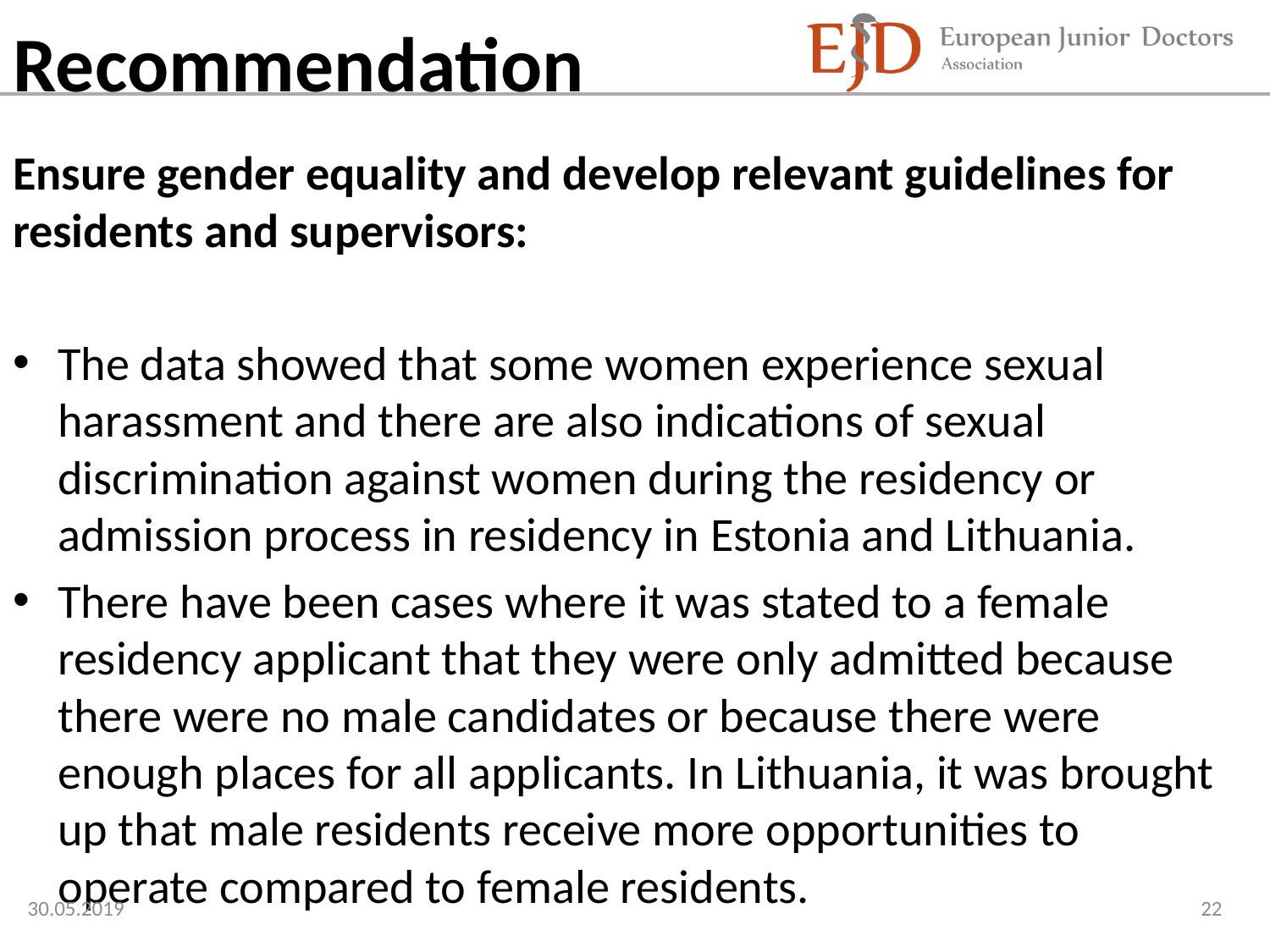

# Recommendation
Ensure gender equality and develop relevant guidelines for residents and supervisors:

The data showed that some women experience sexual harassment and there are also indications of sexual discrimination against women during the residency or admission process in residency in Estonia and Lithuania.
There have been cases where it was stated to a female residency applicant that they were only admitted because there were no male candidates or because there were enough places for all applicants. In Lithuania, it was brought up that male residents receive more opportunities to operate compared to female residents.

30.05.2019
22